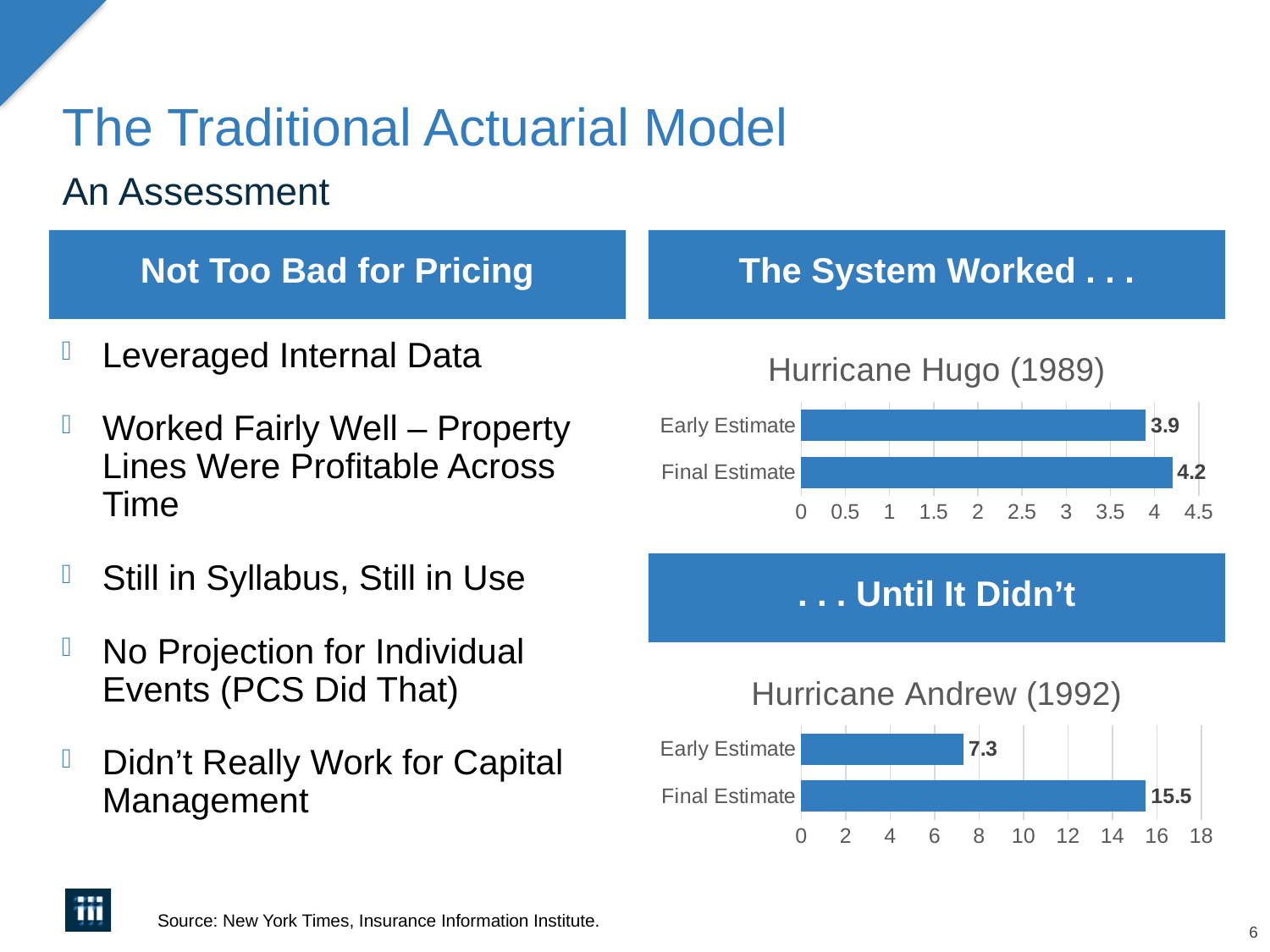

# The Traditional Actuarial Model
An Assessment
Not Too Bad for Pricing
The System Worked . . .
Leveraged Internal Data
Worked Fairly Well – Property Lines Were Profitable Across Time
Still in Syllabus, Still in Use
No Projection for Individual Events (PCS Did That)
Didn’t Really Work for Capital Management

### Chart: Hurricane Hugo (1989)

| Category | Series 1 |
|---|---|
| Final Estimate | 4.2 |
| Early Estimate | 3.9 |
. . . Until It Didn’t

### Chart: Hurricane Andrew (1992)

| Category | Series 1 |
|---|---|
| Final Estimate | 15.5 |
| Early Estimate | 7.3 |
Source: New York Times, Insurance Information Institute.